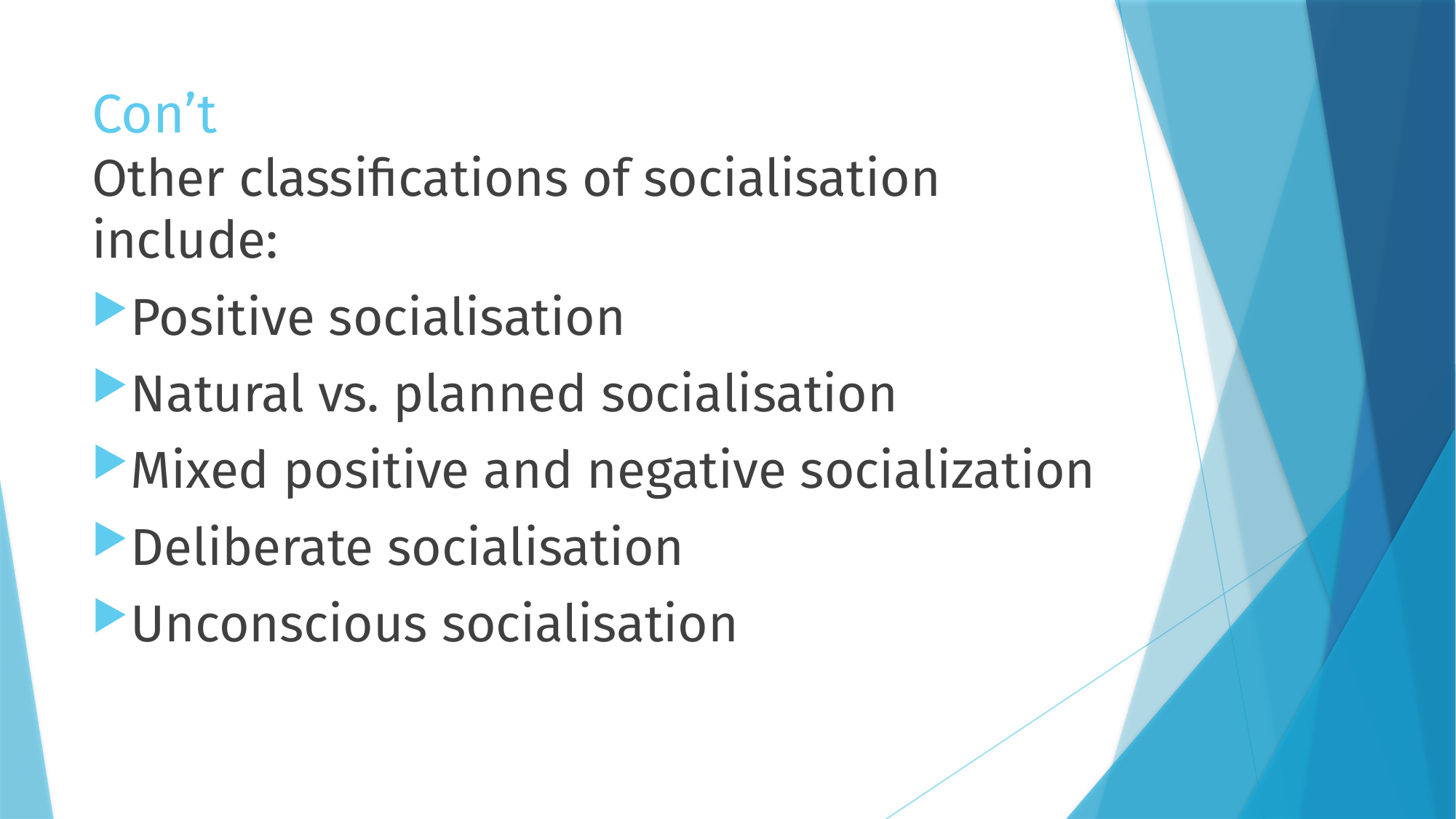

# Con’t
Other classifications of socialisation include:
Positive socialisation
Natural vs. planned socialisation
Mixed positive and negative socialization
Deliberate socialisation
Unconscious socialisation